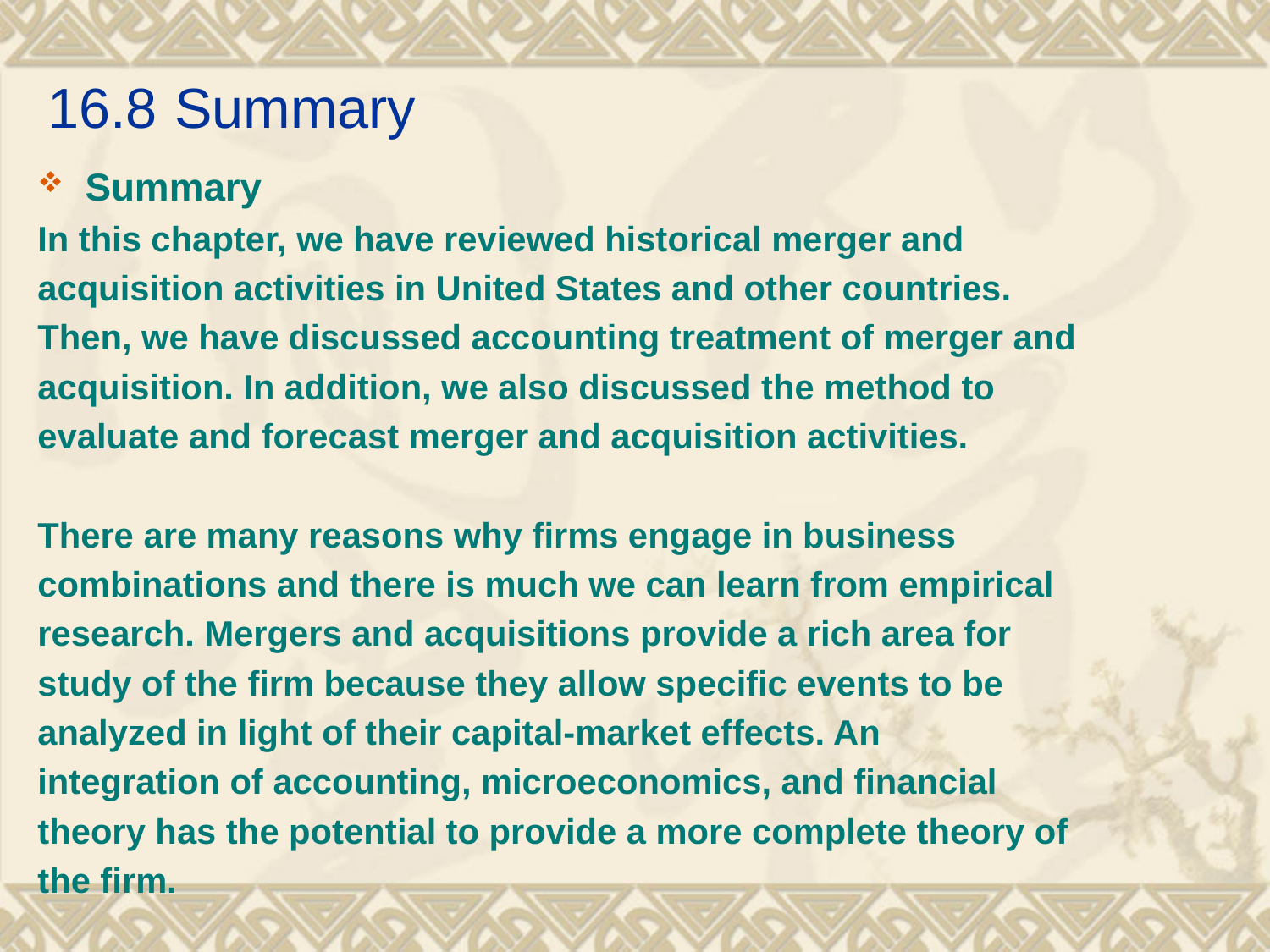

# 16.8	Summary
Summary
In this chapter, we have reviewed historical merger and
acquisition activities in United States and other countries.
Then, we have discussed accounting treatment of merger and
acquisition. In addition, we also discussed the method to
evaluate and forecast merger and acquisition activities.

There are many reasons why firms engage in business
combinations and there is much we can learn from empirical
research. Mergers and acquisitions provide a rich area for
study of the firm because they allow specific events to be
analyzed in light of their capital-market effects. An
integration of accounting, microeconomics, and financial
theory has the potential to provide a more complete theory of
the firm.